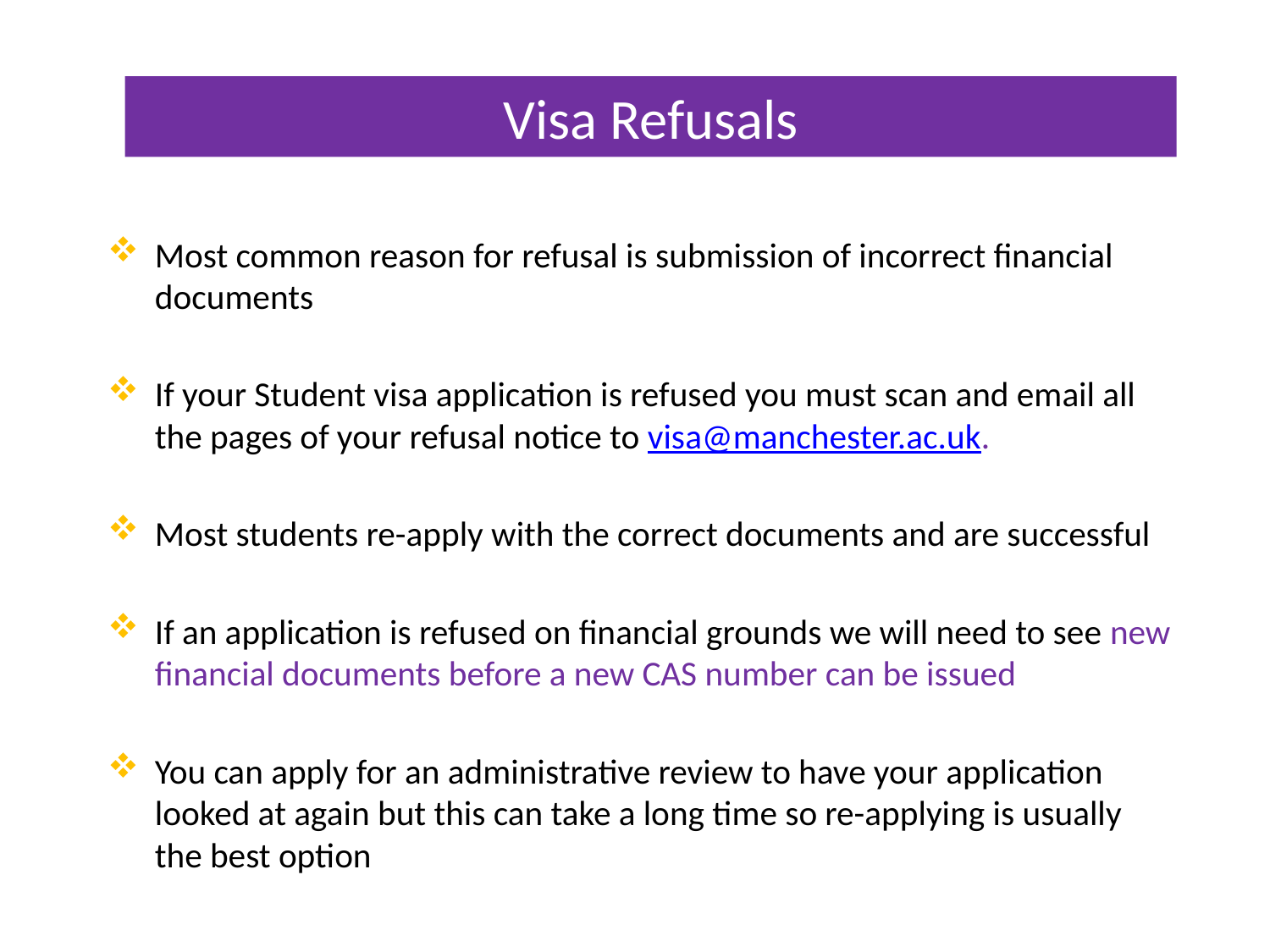

# Visa Refusals
Most common reason for refusal is submission of incorrect financial documents

If your Student visa application is refused you must scan and email all the pages of your refusal notice to visa@manchester.ac.uk.

Most students re-apply with the correct documents and are successful

If an application is refused on financial grounds we will need to see new financial documents before a new CAS number can be issued

You can apply for an administrative review to have your application looked at again but this can take a long time so re-applying is usually the best option